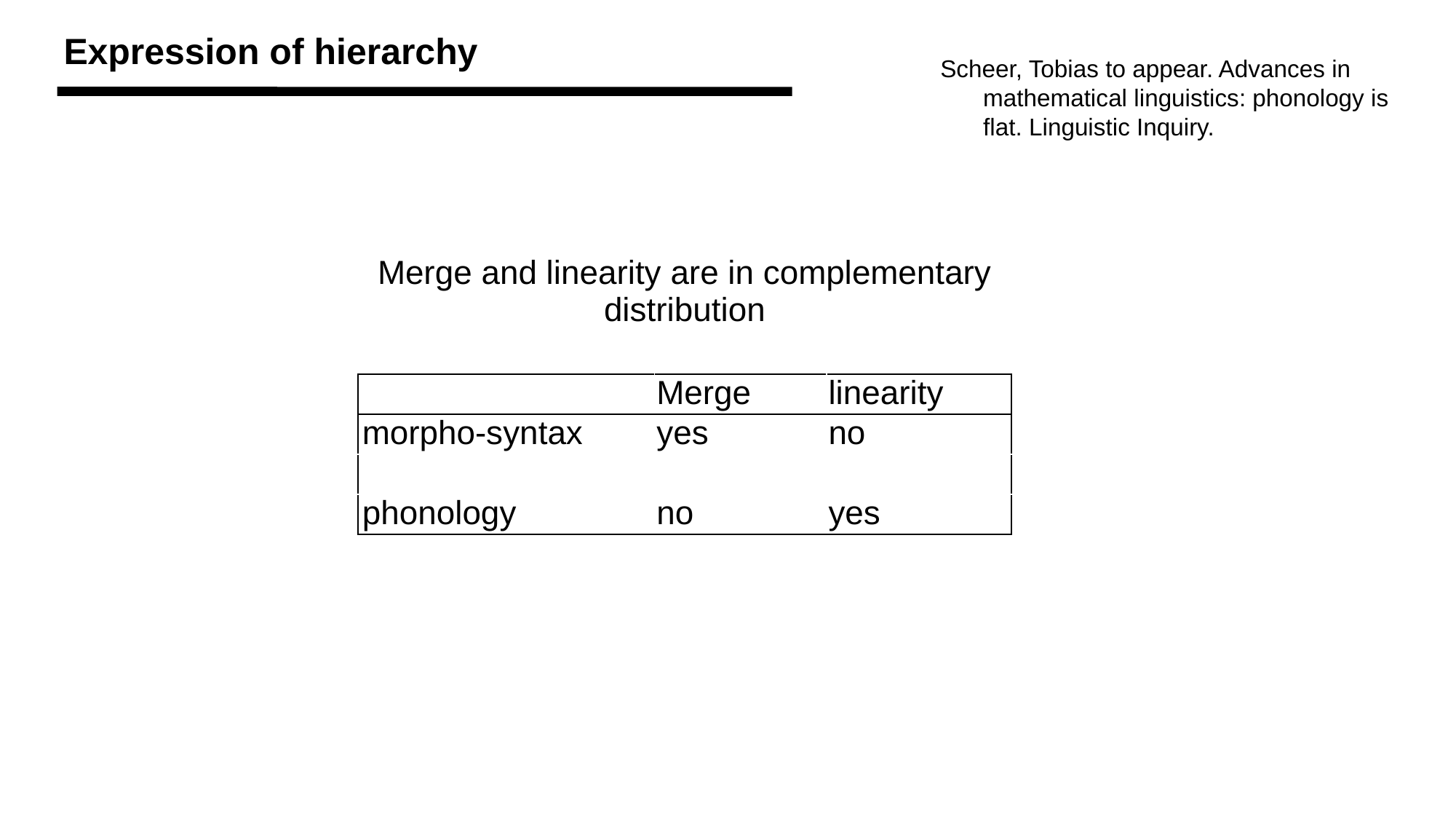

Expression of hierarchy
Scheer, Tobias to appear. Advances in mathematical linguistics: phonology is flat. Linguistic Inquiry.

| Merge and linearity are in complementary distribution |  |  |
| --- | --- | --- |
|  | Merge | linearity |
| morpho-syntax | yes | no |
|  |  |  |
| phonology | no | yes |